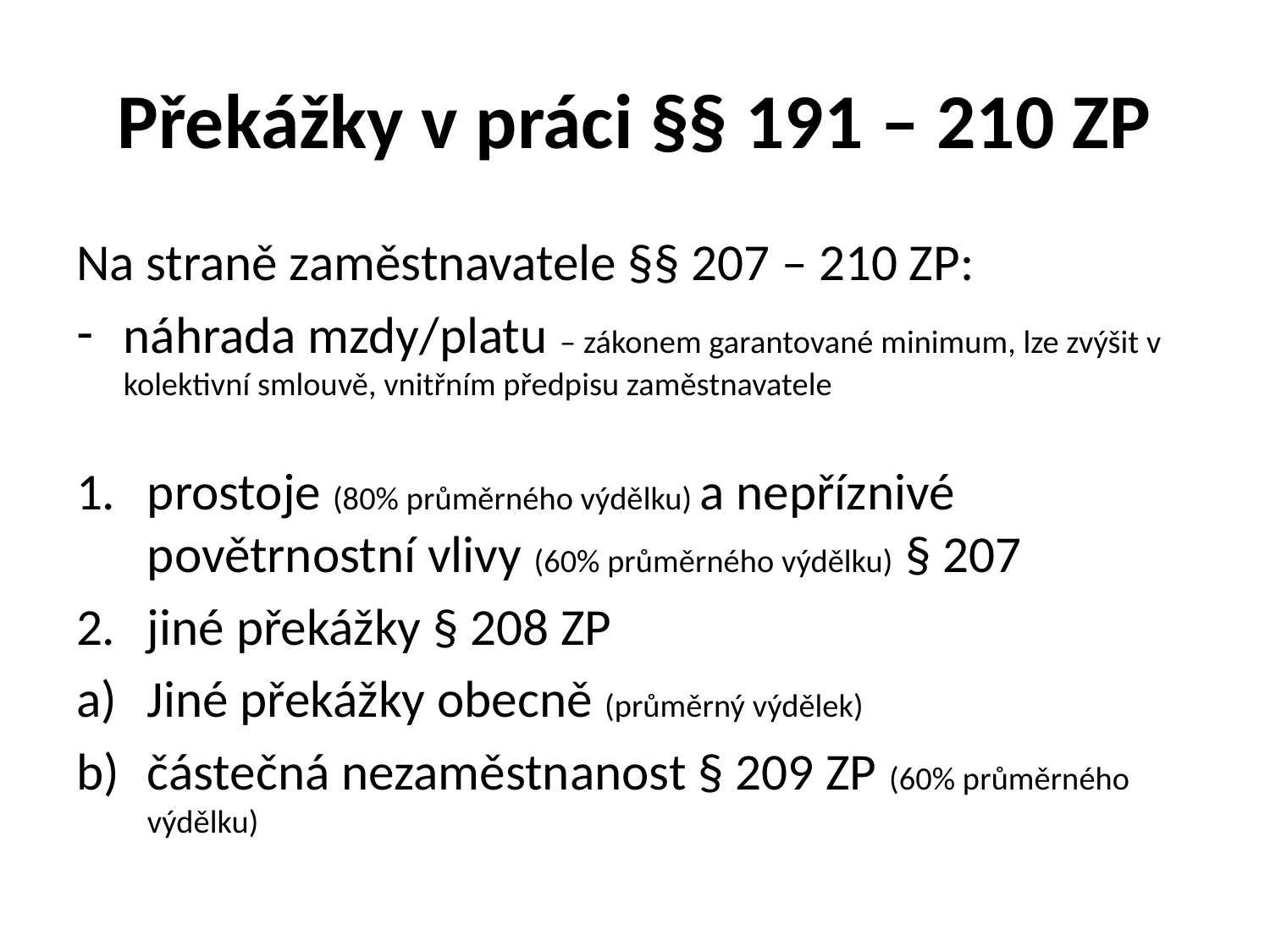

# Překážky v práci §§ 191 – 210 ZP
Na straně zaměstnavatele §§ 207 – 210 ZP:
náhrada mzdy/platu – zákonem garantované minimum, lze zvýšit v kolektivní smlouvě, vnitřním předpisu zaměstnavatele

prostoje (80% průměrného výdělku) a nepříznivé povětrnostní vlivy (60% průměrného výdělku) § 207
jiné překážky § 208 ZP
Jiné překážky obecně (průměrný výdělek)
částečná nezaměstnanost § 209 ZP (60% průměrného výdělku)